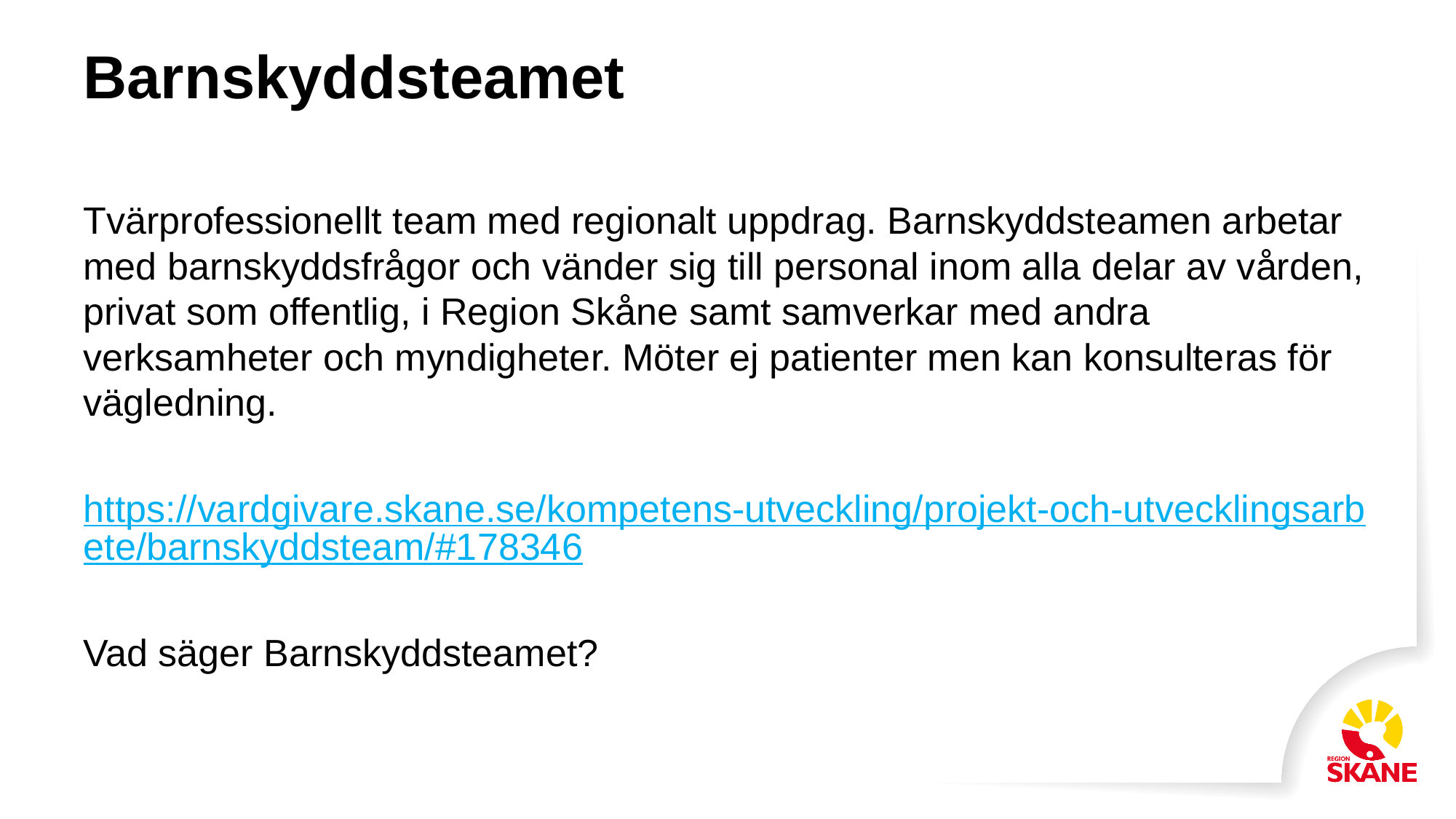

# Barnskyddsteamet
Tvärprofessionellt team med regionalt uppdrag. Barnskyddsteamen arbetar med barnskyddsfrågor och vänder sig till personal inom alla delar av vården, privat som offentlig, i Region Skåne samt samverkar med andra verksamheter och myndigheter. Möter ej patienter men kan konsulteras för vägledning.

https://vardgivare.skane.se/kompetens-utveckling/projekt-och-utvecklingsarbete/barnskyddsteam/#178346

Vad säger Barnskyddsteamet?